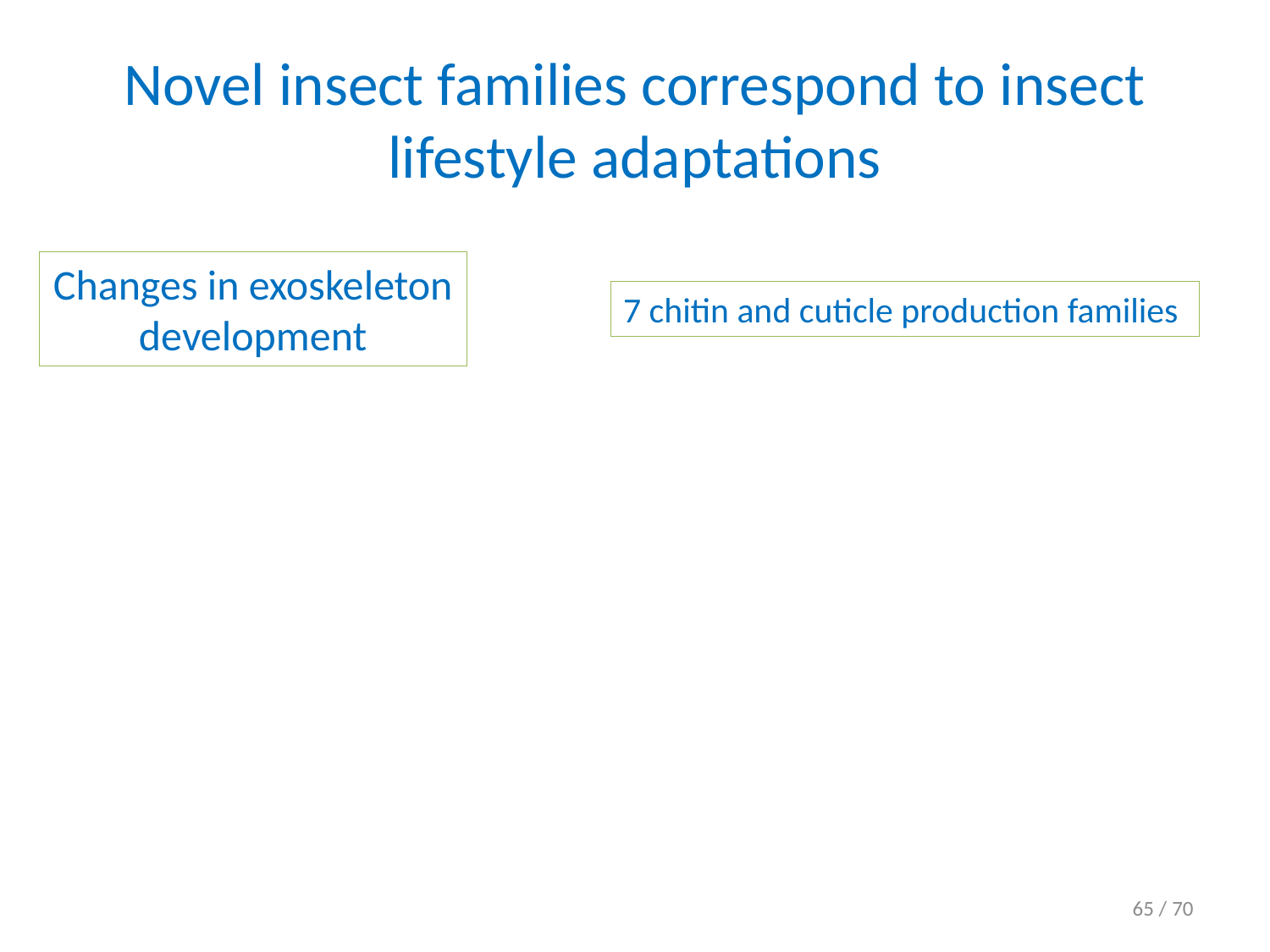

# Novel insect families correspond to insect lifestyle adaptations
Changes in exoskeleton development
7 chitin and cuticle production families
65 / 70